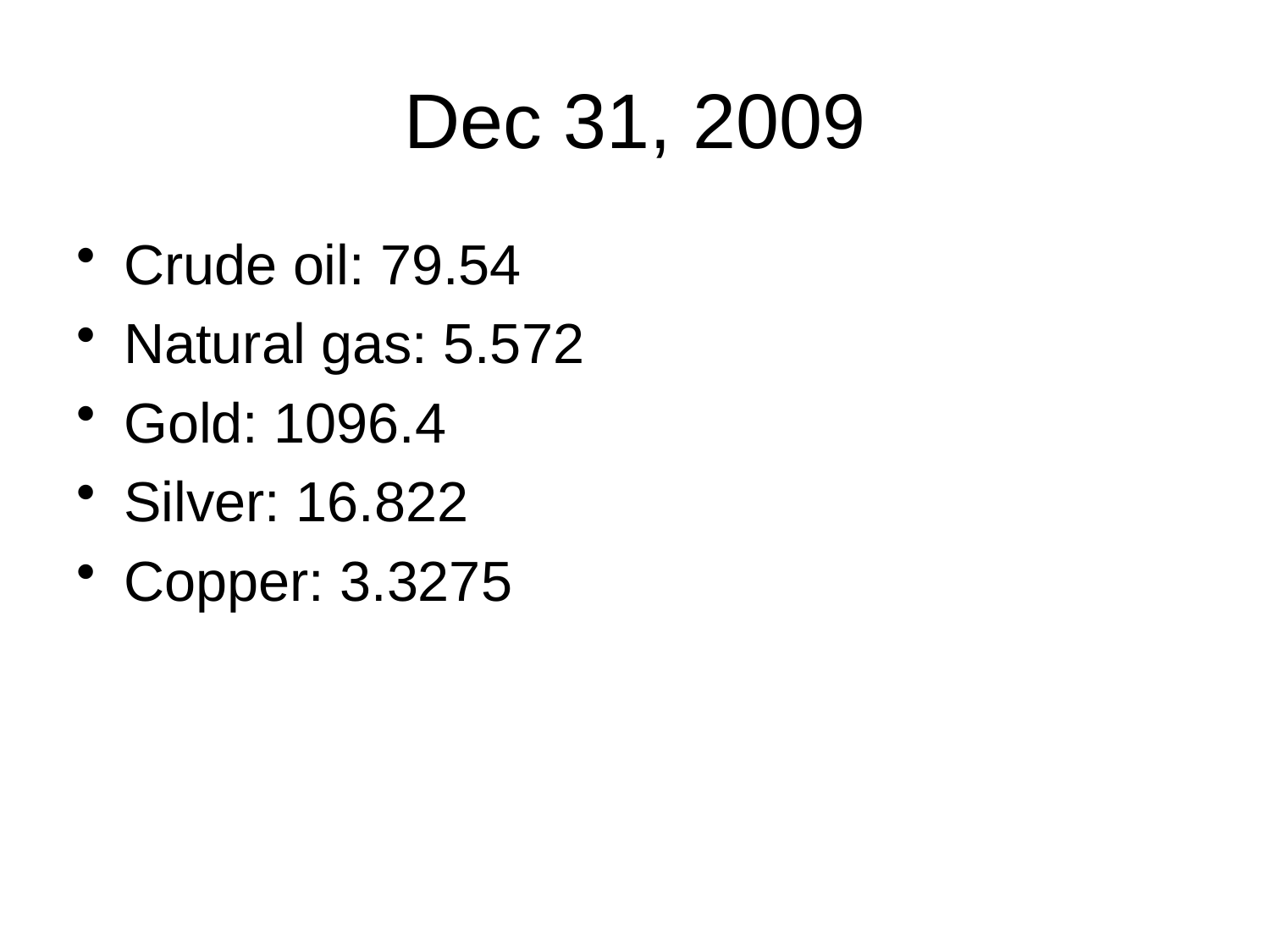

# Dec 31, 2009
Crude oil: 79.54
Natural gas: 5.572
Gold: 1096.4
Silver: 16.822
Copper: 3.3275